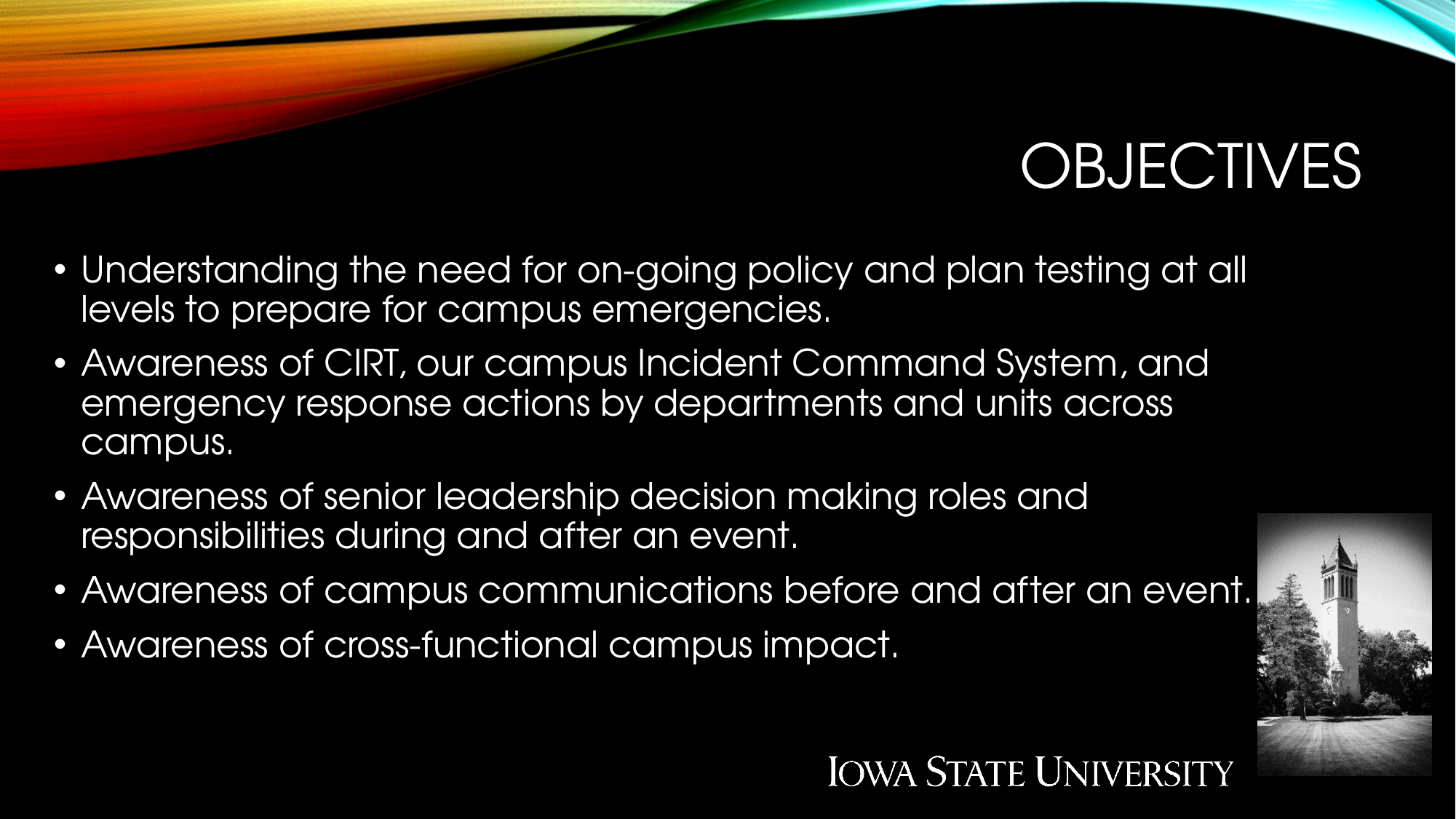

# Objectives
Understanding the need for on-going policy and plan testing at all levels to prepare for campus emergencies.
Awareness of CIRT, our campus Incident Command System, and emergency response actions by departments and units across campus.
Awareness of senior leadership decision making roles and responsibilities during and after an event.
Awareness of campus communications before and after an event.
Awareness of cross-functional campus impact.